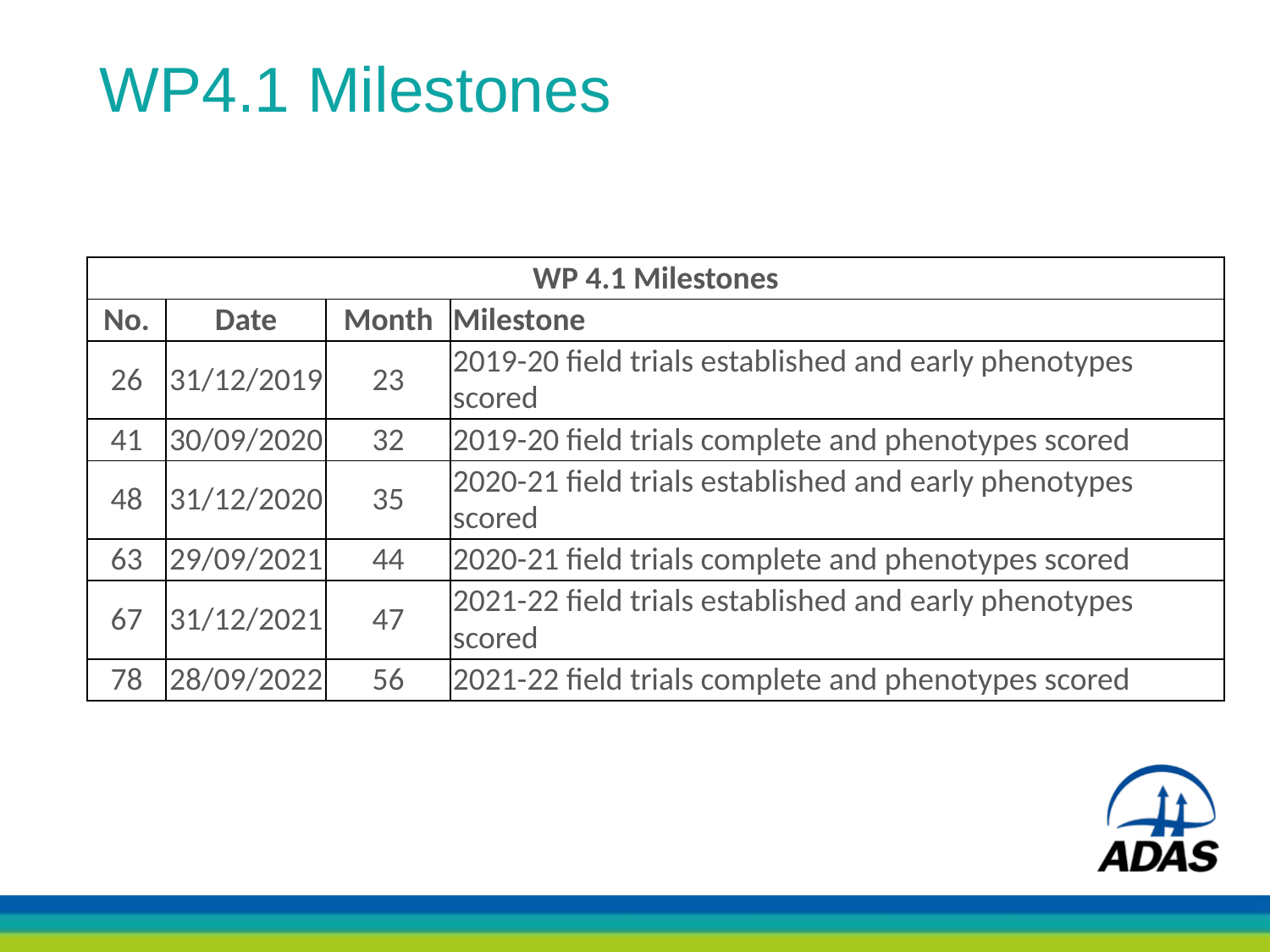

# WP4.1 Milestones
| WP 4.1 Milestones |  |  |  |
| --- | --- | --- | --- |
| No. | Date | Month | Milestone |
| 26 | 31/12/2019 | 23 | 2019-20 field trials established and early phenotypes scored |
| 41 | 30/09/2020 | 32 | 2019-20 field trials complete and phenotypes scored |
| 48 | 31/12/2020 | 35 | 2020-21 field trials established and early phenotypes scored |
| 63 | 29/09/2021 | 44 | 2020-21 field trials complete and phenotypes scored |
| 67 | 31/12/2021 | 47 | 2021-22 field trials established and early phenotypes scored |
| 78 | 28/09/2022 | 56 | 2021-22 field trials complete and phenotypes scored |